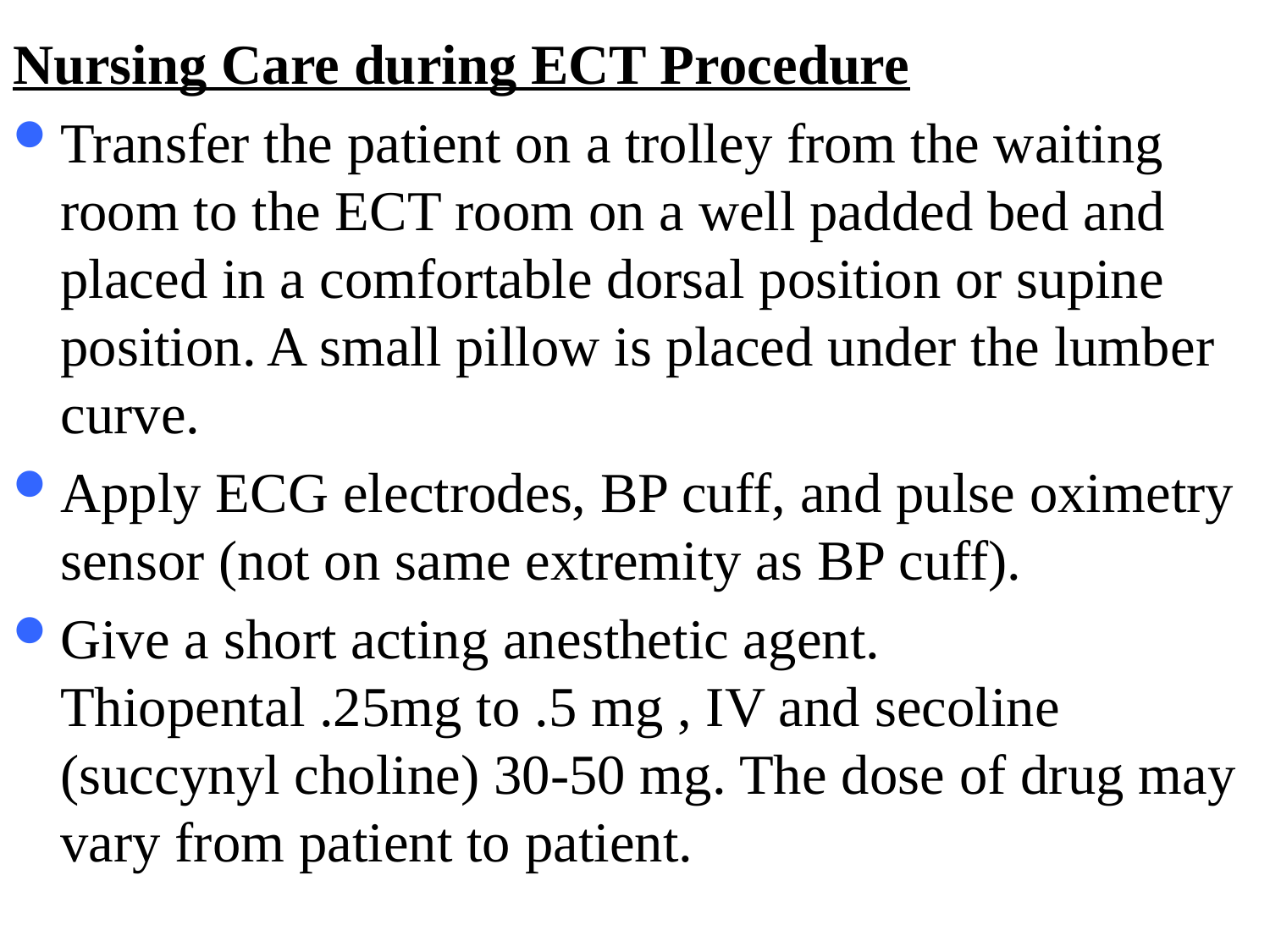

Nursing Care during ECT Procedure
Transfer the patient on a trolley from the waiting room to the ECT room on a well padded bed and placed in a comfortable dorsal position or supine position. A small pillow is placed under the lumber curve.
Apply ECG electrodes, BP cuff, and pulse oximetry sensor (not on same extremity as BP cuff).
Give a short acting anesthetic agent. Thiopental .25mg to .5 mg , IV and secoline (succynyl choline) 30-50 mg. The dose of drug may vary from patient to patient.